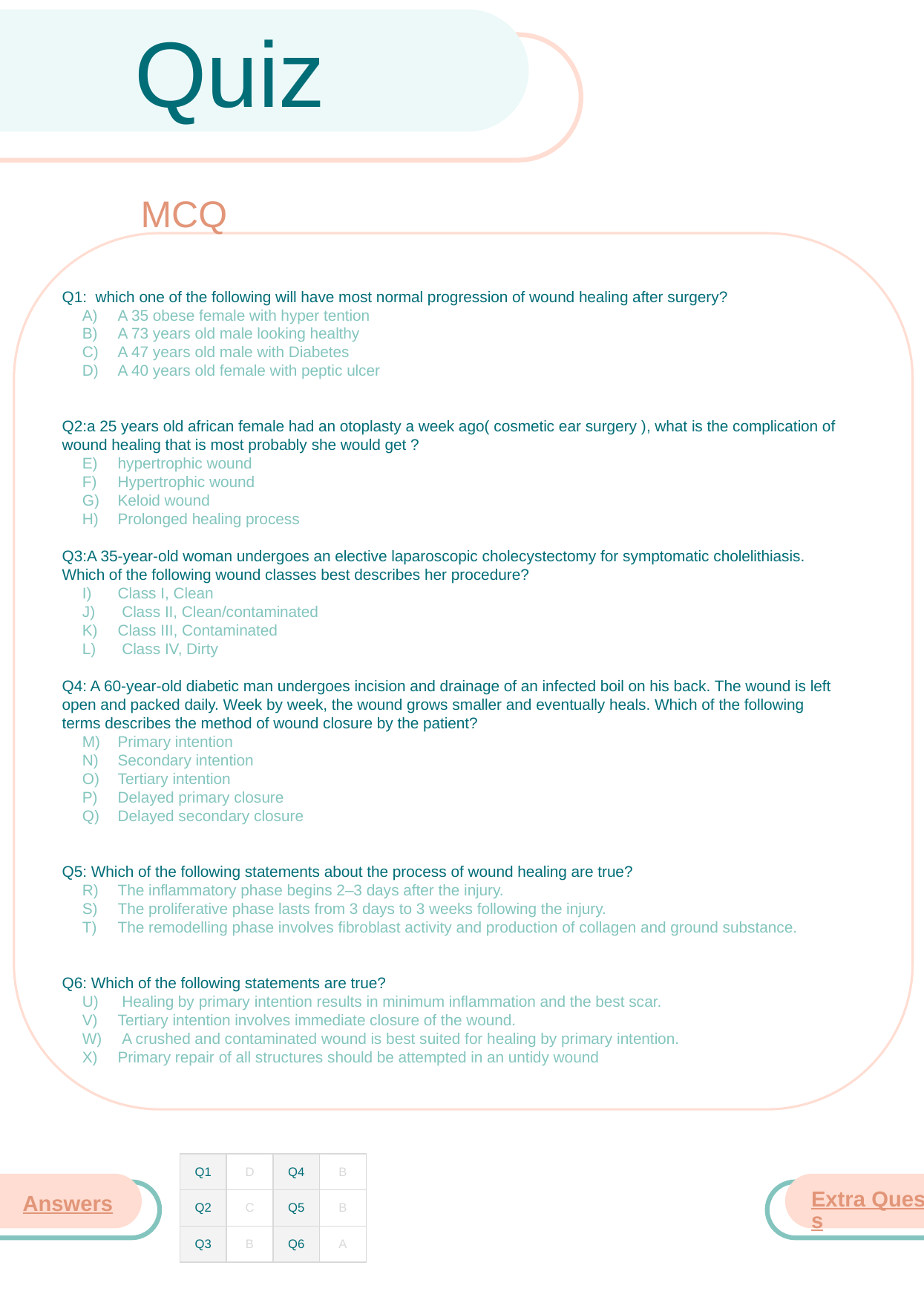

Quiz
MCQ

Q1:  which one of the following will have most normal progression of wound healing after surgery?
A 35 obese female with hyper tention
A 73 years old male looking healthy
A 47 years old male with Diabetes
A 40 years old female with peptic ulcer

Q2:a 25 years old african female had an otoplasty a week ago( cosmetic ear surgery ), what is the complication of wound healing that is most probably she would get ?
hypertrophic wound
Hypertrophic wound
Keloid wound
Prolonged healing process

Q3:A 35-year-old woman undergoes an elective laparoscopic cholecystectomy for symptomatic cholelithiasis. Which of the following wound classes best describes her procedure?
Class I, Clean
 Class II, Clean/contaminated
Class III, Contaminated
 Class IV, Dirty

Q4: A 60-year-old diabetic man undergoes incision and drainage of an infected boil on his back. The wound is left open and packed daily. Week by week, the wound grows smaller and eventually heals. Which of the following terms describes the method of wound closure by the patient?
Primary intention
Secondary intention
Tertiary intention
Delayed primary closure
Delayed secondary closure

Q5: Which of the following statements about the process of wound healing are true?
The inflammatory phase begins 2–3 days after the injury.
The proliferative phase lasts from 3 days to 3 weeks following the injury.
The remodelling phase involves fibroblast activity and production of collagen and ground substance.

Q6: Which of the following statements are true?
 Healing by primary intention results in minimum inflammation and the best scar.
Tertiary intention involves immediate closure of the wound.
 A crushed and contaminated wound is best suited for healing by primary intention.
Primary repair of all structures should be attempted in an untidy wound

| Q1 | D | Q4 | B |
| --- | --- | --- | --- |
| Q2 | C | Q5 | B |
| Q3 | B | Q6 | A |
Extra Questions
Answers